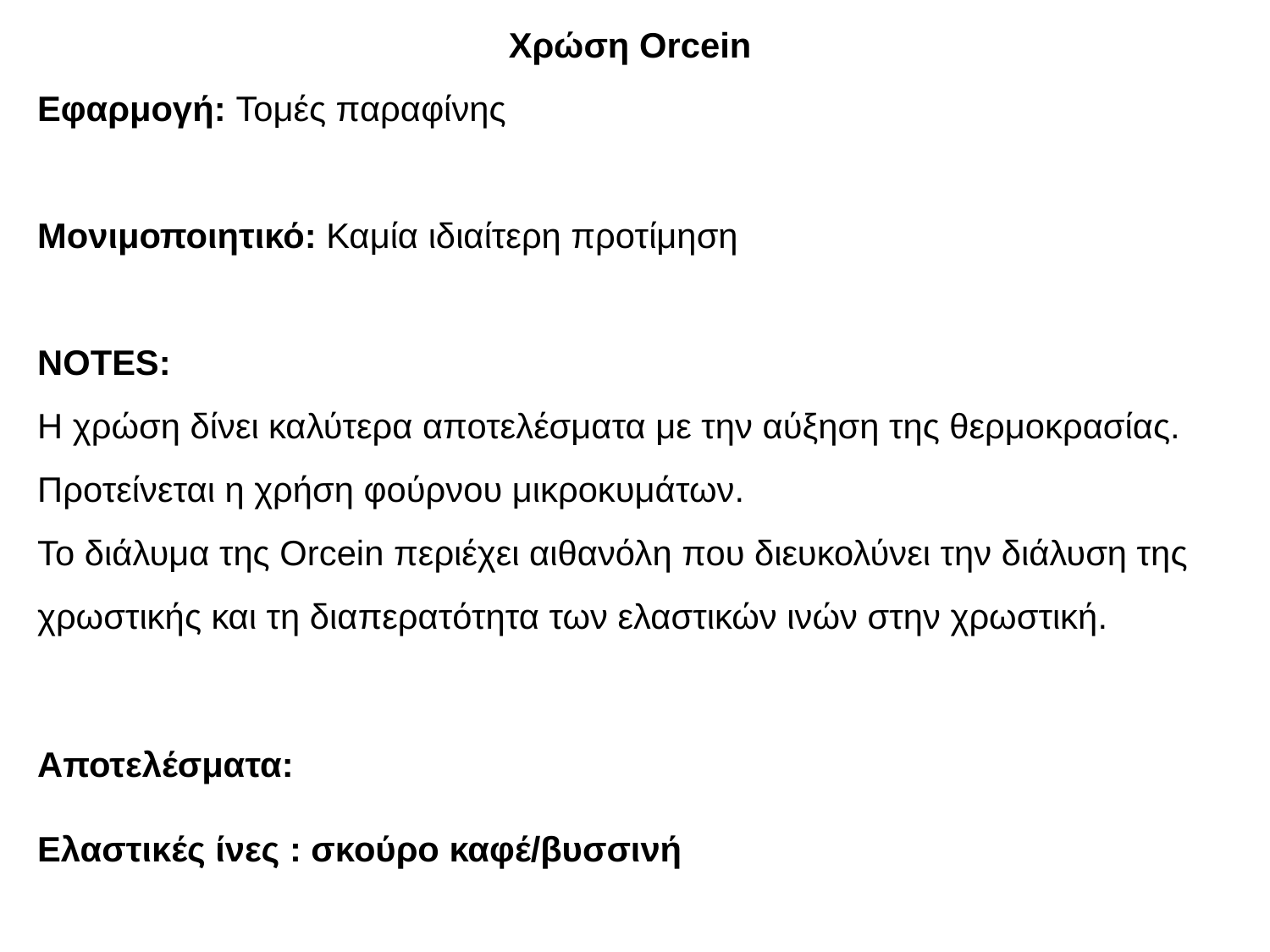

Χρώση Orcein
Εφαρμογή: Τομές παραφίνης

Μονιμοποιητικό: Καμία ιδιαίτερη προτίμηση

NOTES:
Η χρώση δίνει καλύτερα αποτελέσματα με την αύξηση της θερμοκρασίας. Προτείνεται η χρήση φούρνου μικροκυμάτων.
Το διάλυμα της Orcein περιέχει αιθανόλη που διευκολύνει την διάλυση της χρωστικής και τη διαπερατότητα των ελαστικών ινών στην χρωστική.

Αποτελέσματα:

Ελαστικές ίνες : σκούρο καφέ/βυσσινή